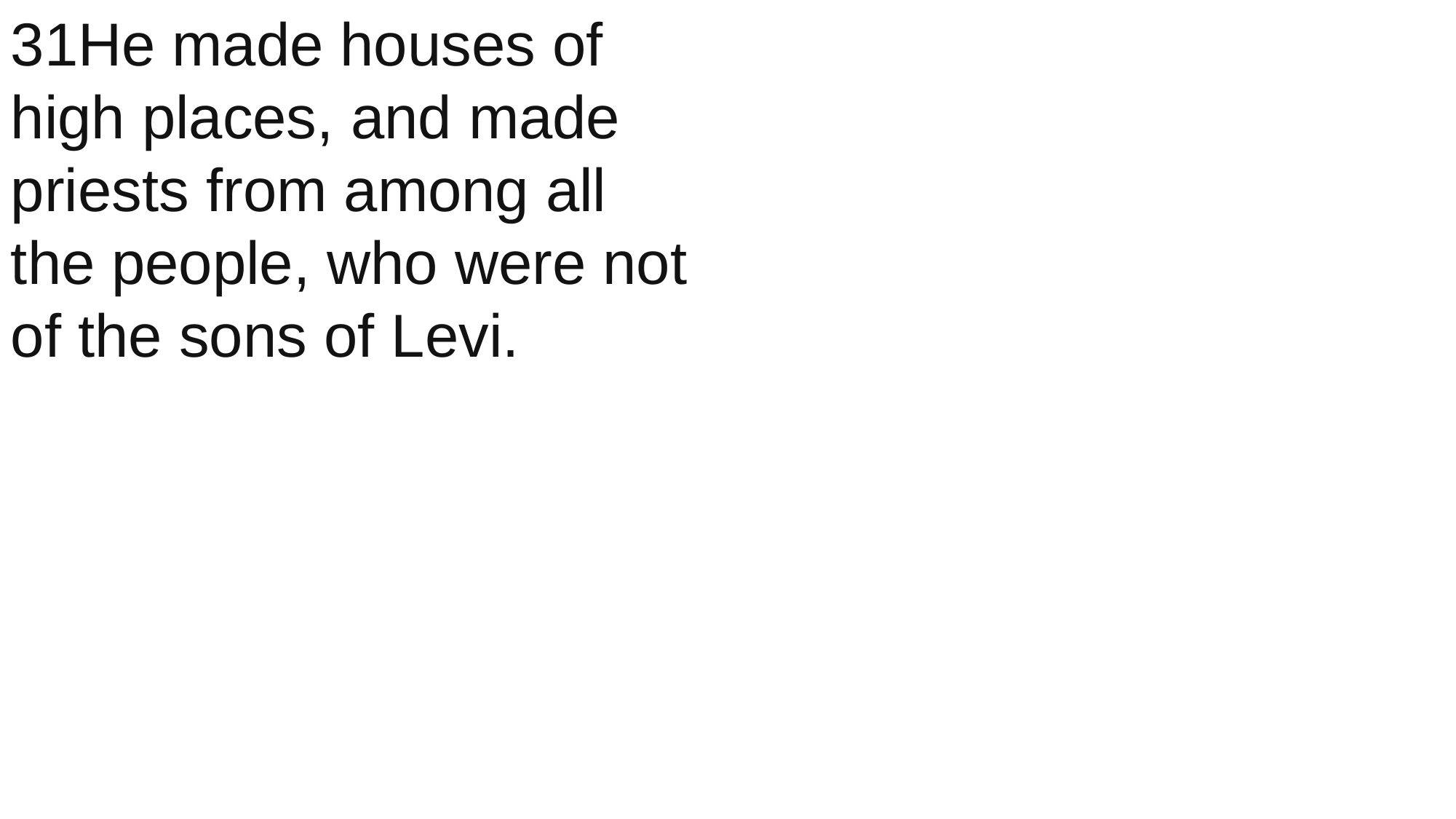

31He made houses of high places, and made priests from among all the people, who were not of the sons of Levi.
 John